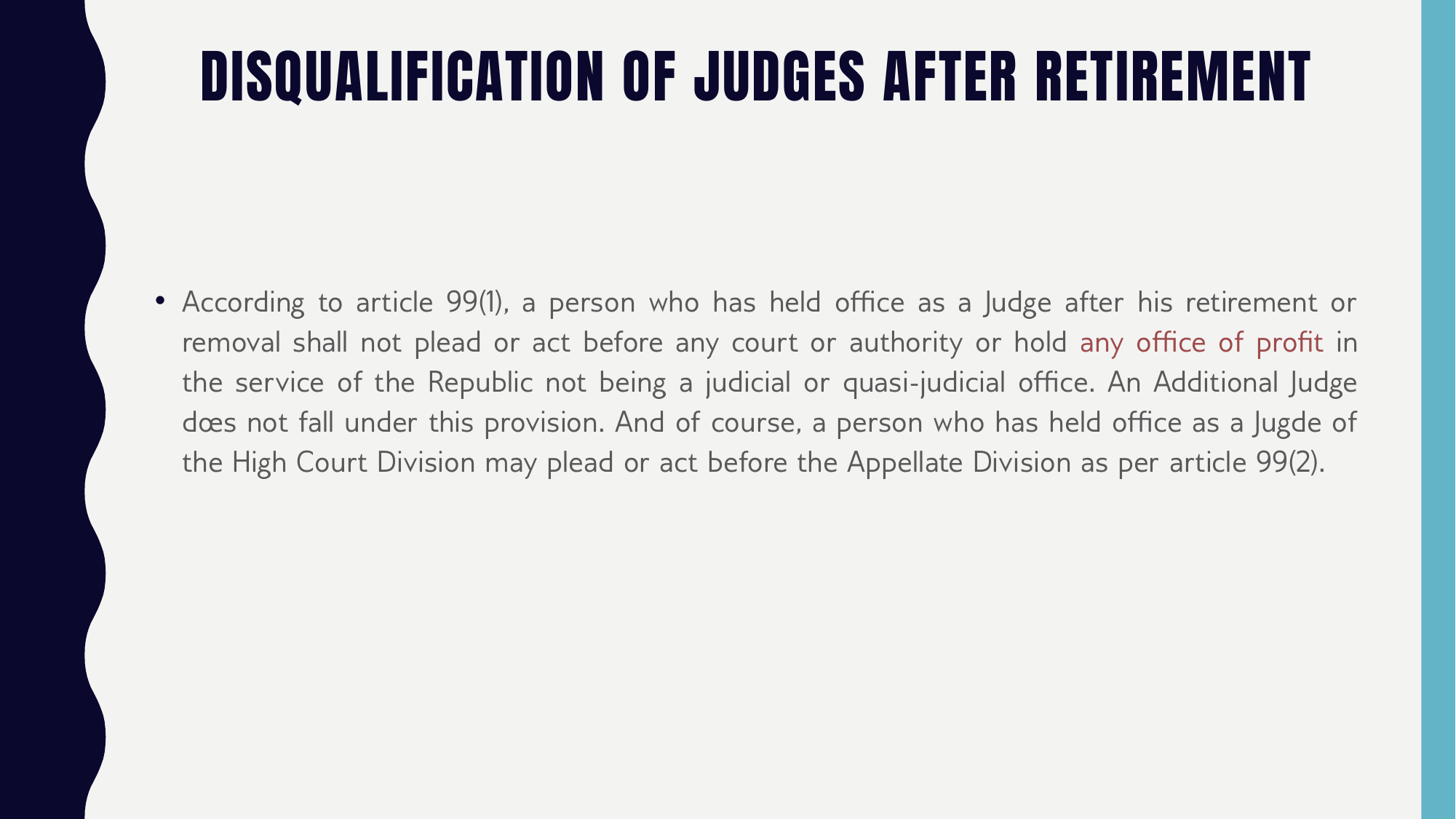

# Disqualification of Judges After Retirement
According to article 99(1), a person who has held office as a Judge after his retirement or removal shall not plead or act before any court or authority or hold any office of profit in the service of the Republic not being a judicial or quasi-judicial office. An Additional Judge does not fall under this provision. And of course, a person who has held office as a Jugde of the High Court Division may plead or act before the Appellate Division as per article 99(2).
12